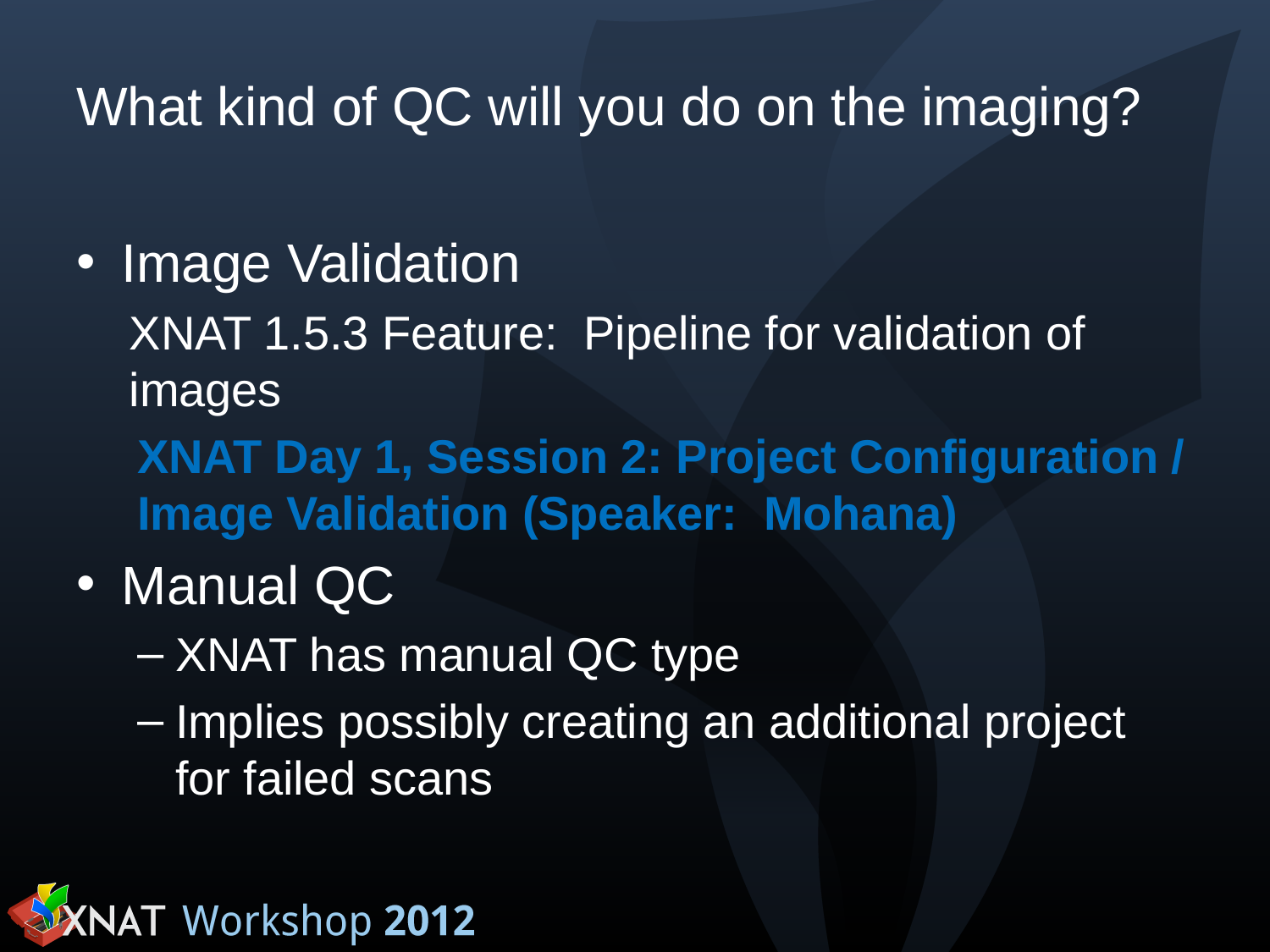

# What kind of QC will you do on the imaging?
Image Validation
XNAT 1.5.3 Feature:  Pipeline for validation of images
XNAT Day 1, Session 2: Project Configuration / Image Validation (Speaker:  Mohana)
Manual QC
XNAT has manual QC type
Implies possibly creating an additional project for failed scans